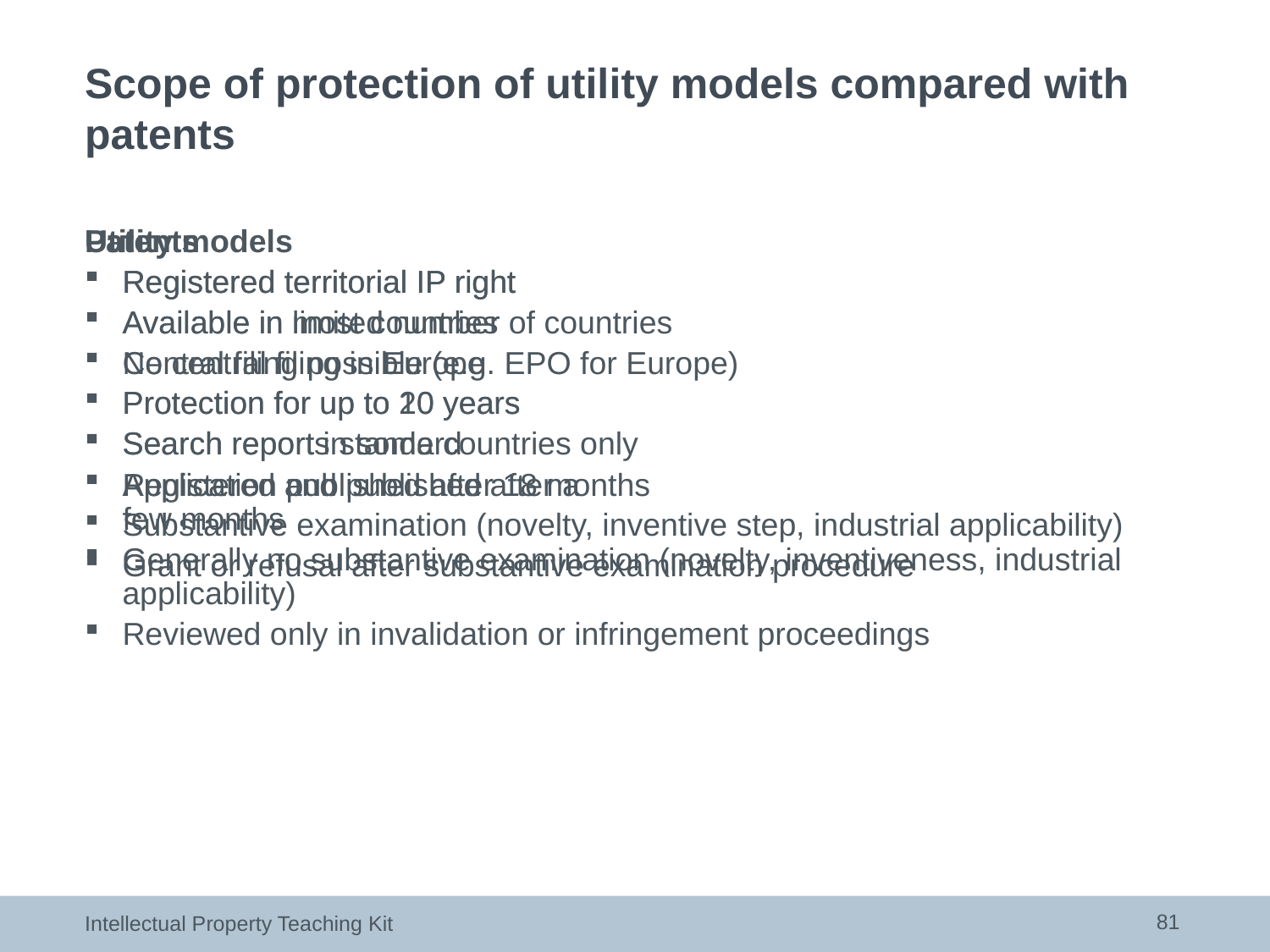

# Scope of protection of utility models compared with patents

Utility models
Registered territorial IP right
Available in limited number of countries
No central filing in Europe
Protection for up to 10 years
Search report in some countries only
Registered and published after a
few months
Generally no substantive examination (novelty, inventiveness, industrial applicability)
Reviewed only in invalidation or infringement proceedings

Patents
Registered territorial IP right
Available in most countries
Central filing possible (e.g. EPO for Europe)
Protection for up to 20 years
Search reports standard
Application published after 18 months
Substantive examination (novelty, inventive step, industrial applicability)
Grant or refusal after substantive examination procedure

81
Intellectual Property Teaching Kit